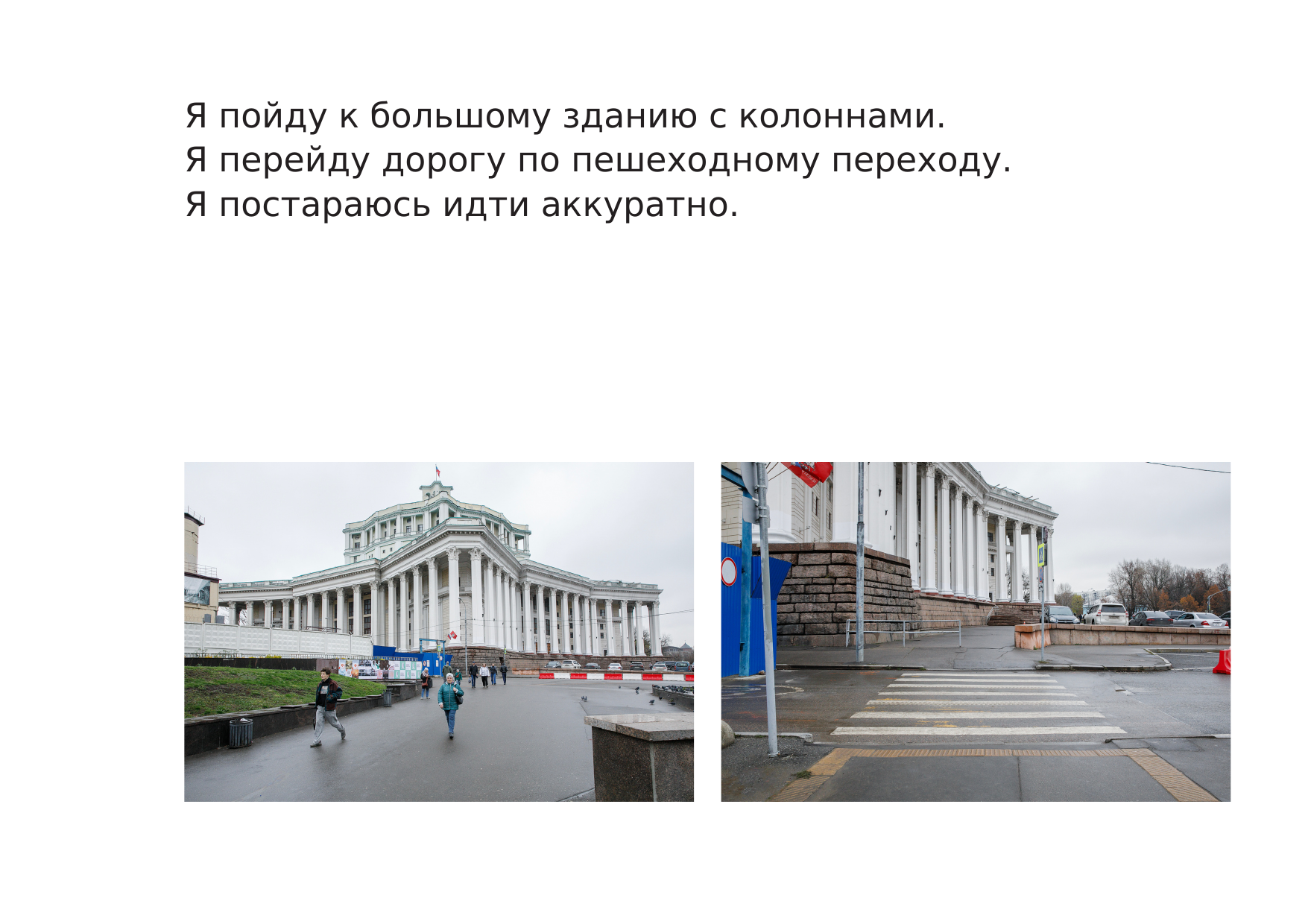

Я пойду к большому зданию с колоннами.
Я перейду дорогу по пешеходному переходу.
Я постараюсь идти аккуратно.